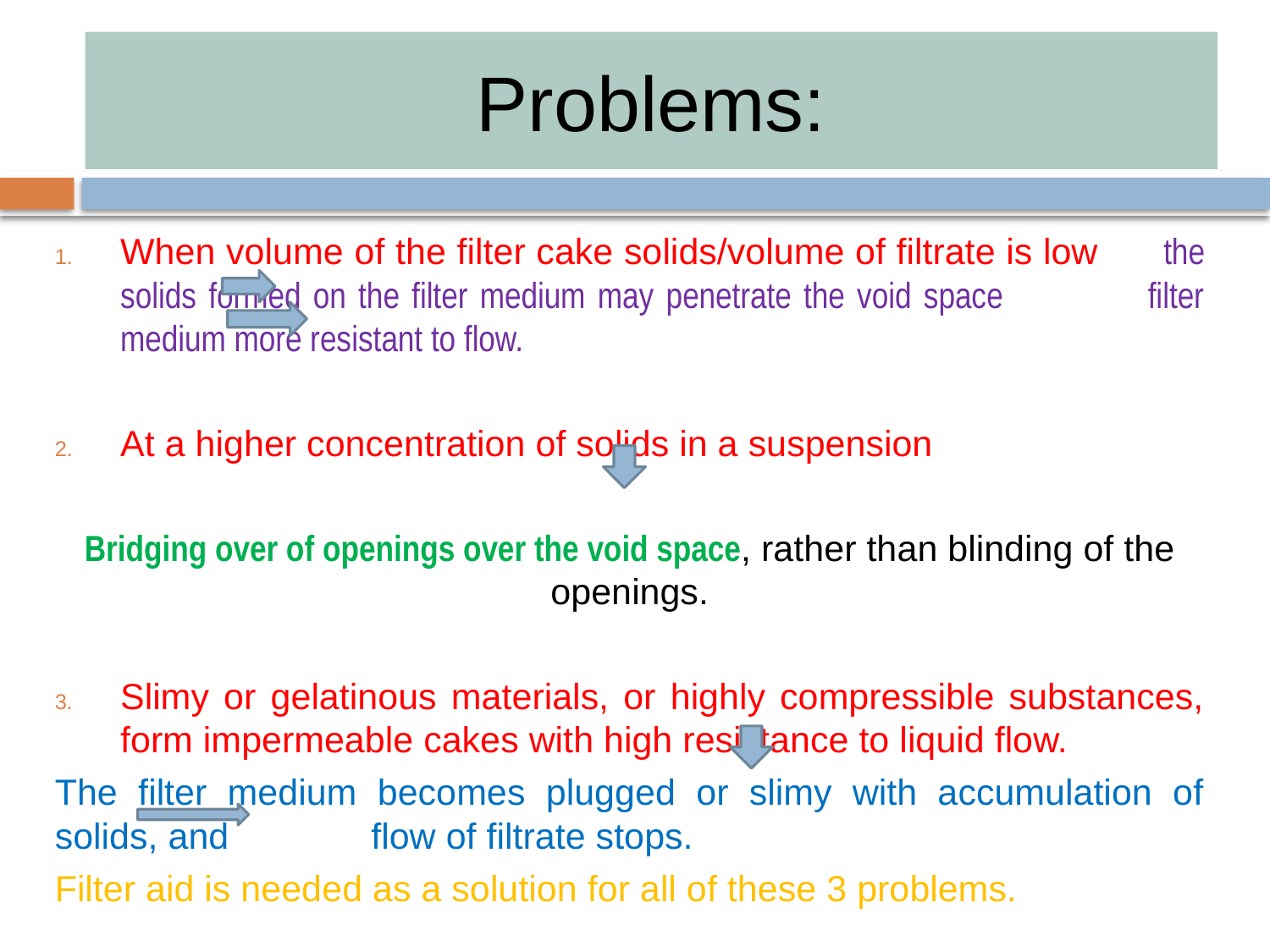

# Problems:
When volume of the filter cake solids/volume of filtrate is low      the solids formed on the filter medium may penetrate the void space            filter medium more resistant to flow.

At a higher concentration of solids in a suspension

Bridging over of openings over the void space, rather than blinding of the openings.

Slimy or gelatinous materials, or highly compressible substances, form impermeable cakes with high resistance to liquid flow.
The filter medium becomes plugged or slimy with accumulation of solids, and              flow of filtrate stops.
Filter aid is needed as a solution for all of these 3 problems.